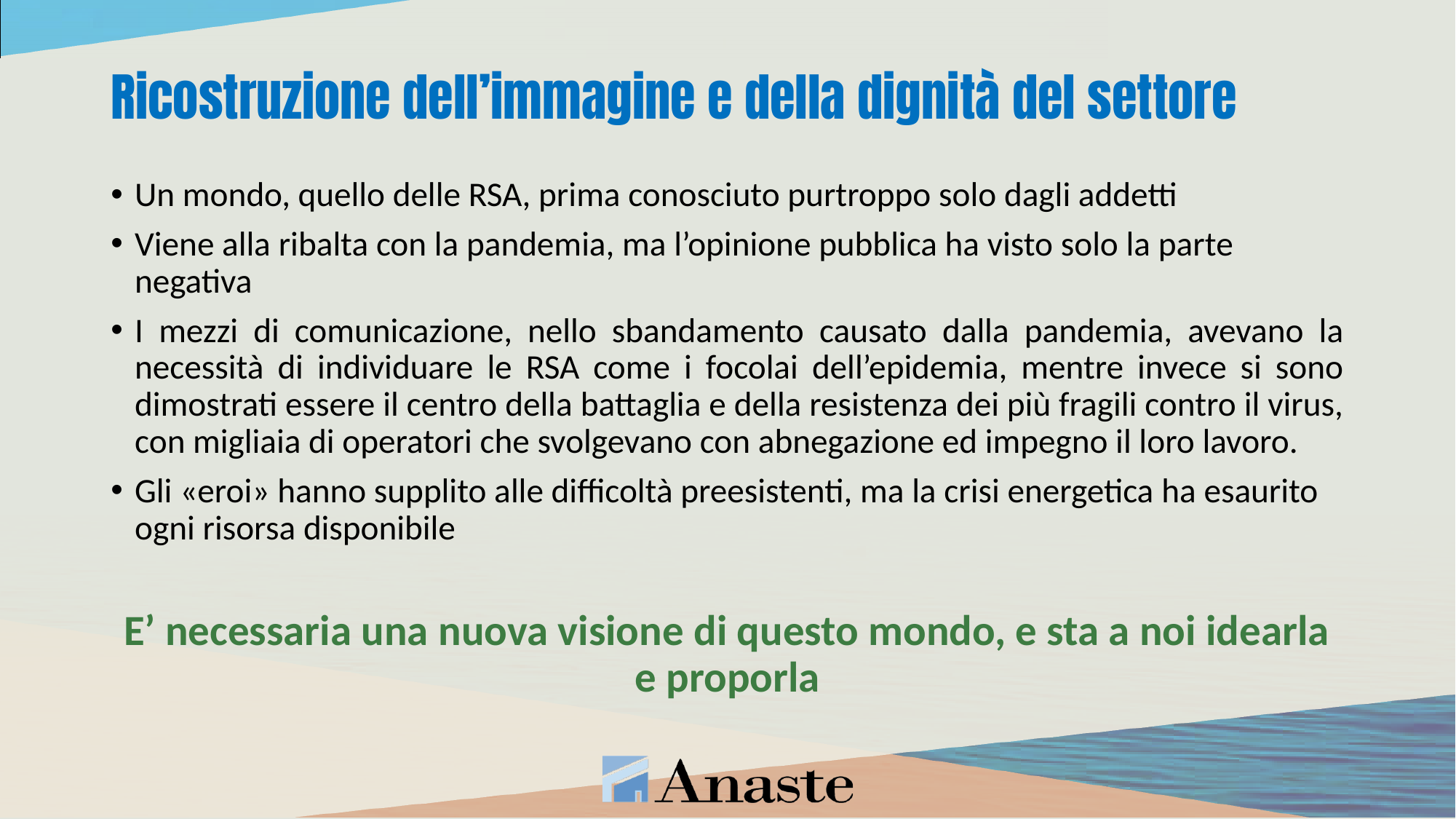

# Ricostruzione dell’immagine e della dignità del settore
Un mondo, quello delle RSA, prima conosciuto purtroppo solo dagli addetti
Viene alla ribalta con la pandemia, ma l’opinione pubblica ha visto solo la parte negativa
I mezzi di comunicazione, nello sbandamento causato dalla pandemia, avevano la necessità di individuare le RSA come i focolai dell’epidemia, mentre invece si sono dimostrati essere il centro della battaglia e della resistenza dei più fragili contro il virus, con migliaia di operatori che svolgevano con abnegazione ed impegno il loro lavoro.
Gli «eroi» hanno supplito alle difficoltà preesistenti, ma la crisi energetica ha esaurito ogni risorsa disponibile

E’ necessaria una nuova visione di questo mondo, e sta a noi idearla e proporla